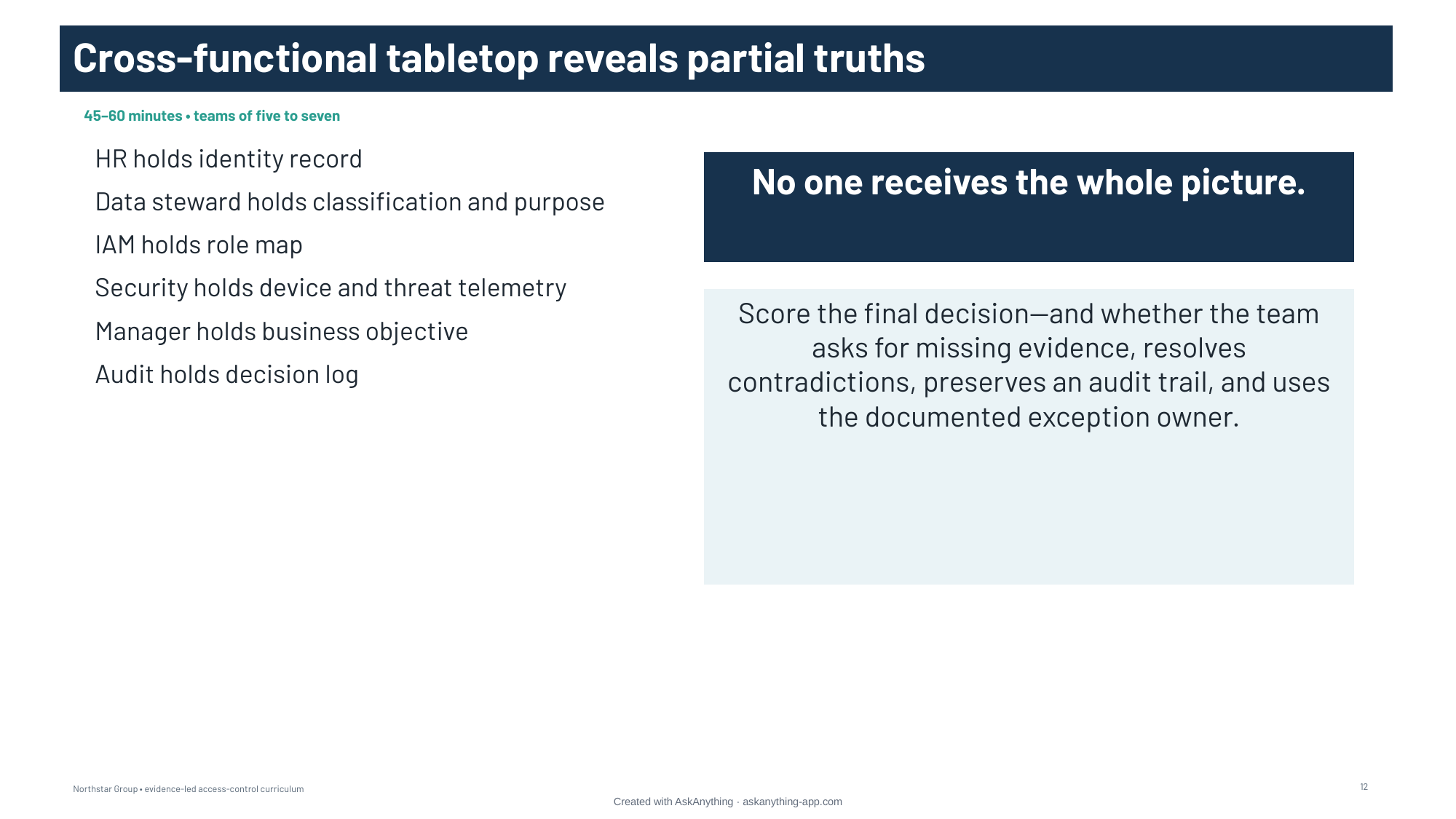

Cross-functional tabletop reveals partial truths
45–60 minutes • teams of five to seven
HR holds identity record
Data steward holds classification and purpose
IAM holds role map
Security holds device and threat telemetry
Manager holds business objective
Audit holds decision log
No one receives the whole picture.
Score the final decision—and whether the team asks for missing evidence, resolves contradictions, preserves an audit trail, and uses the documented exception owner.
12
Northstar Group • evidence-led access-control curriculum
Created with AskAnything · askanything-app.com